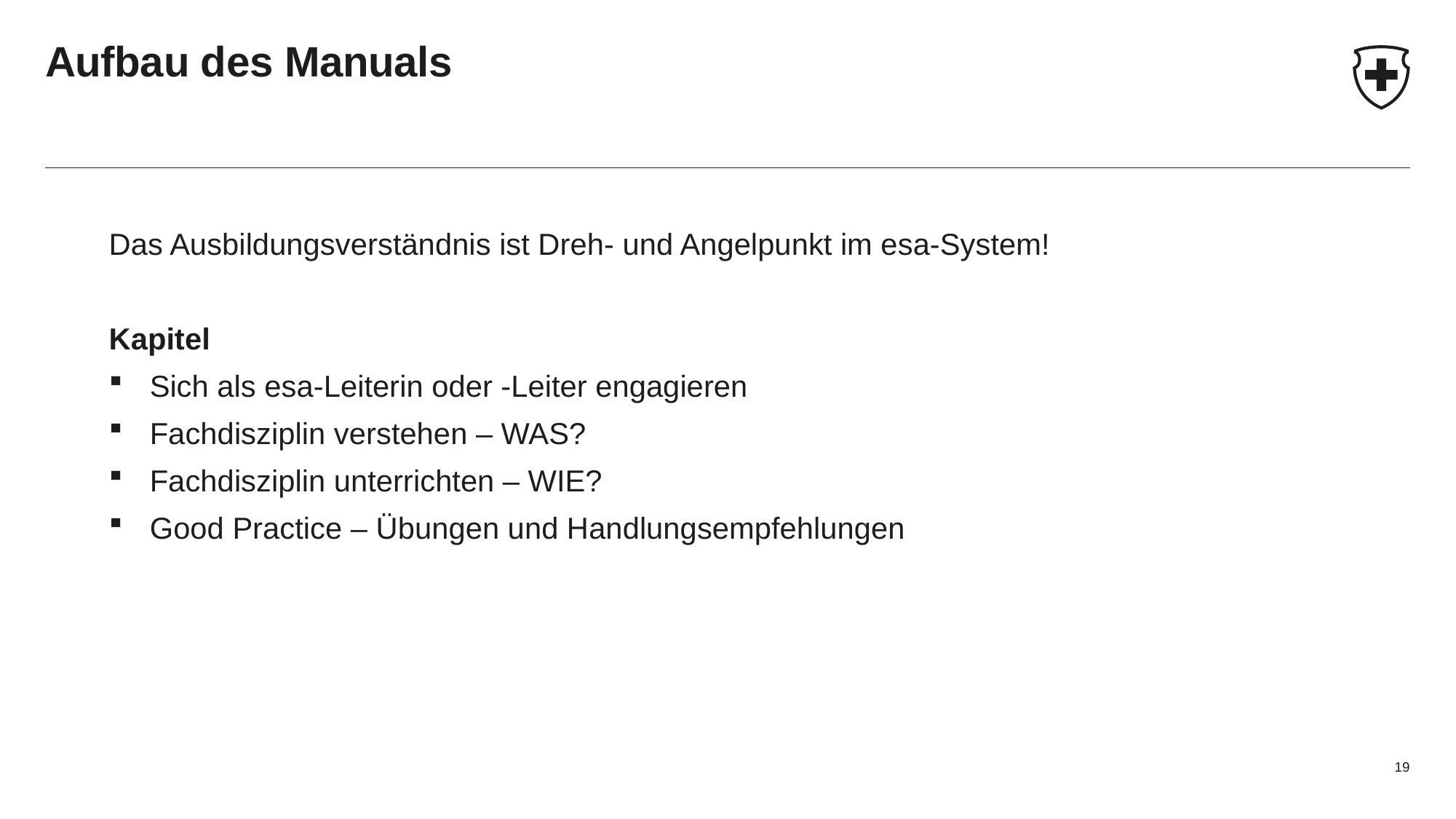

# Aufbau des Manuals
Das Ausbildungsverständnis ist Dreh- und Angelpunkt im esa-System!

Kapitel
Sich als esa-Leiterin oder -Leiter engagieren
Fachdisziplin verstehen – WAS?
Fachdisziplin unterrichten – WIE?
Good Practice – Übungen und Handlungsempfehlungen

19